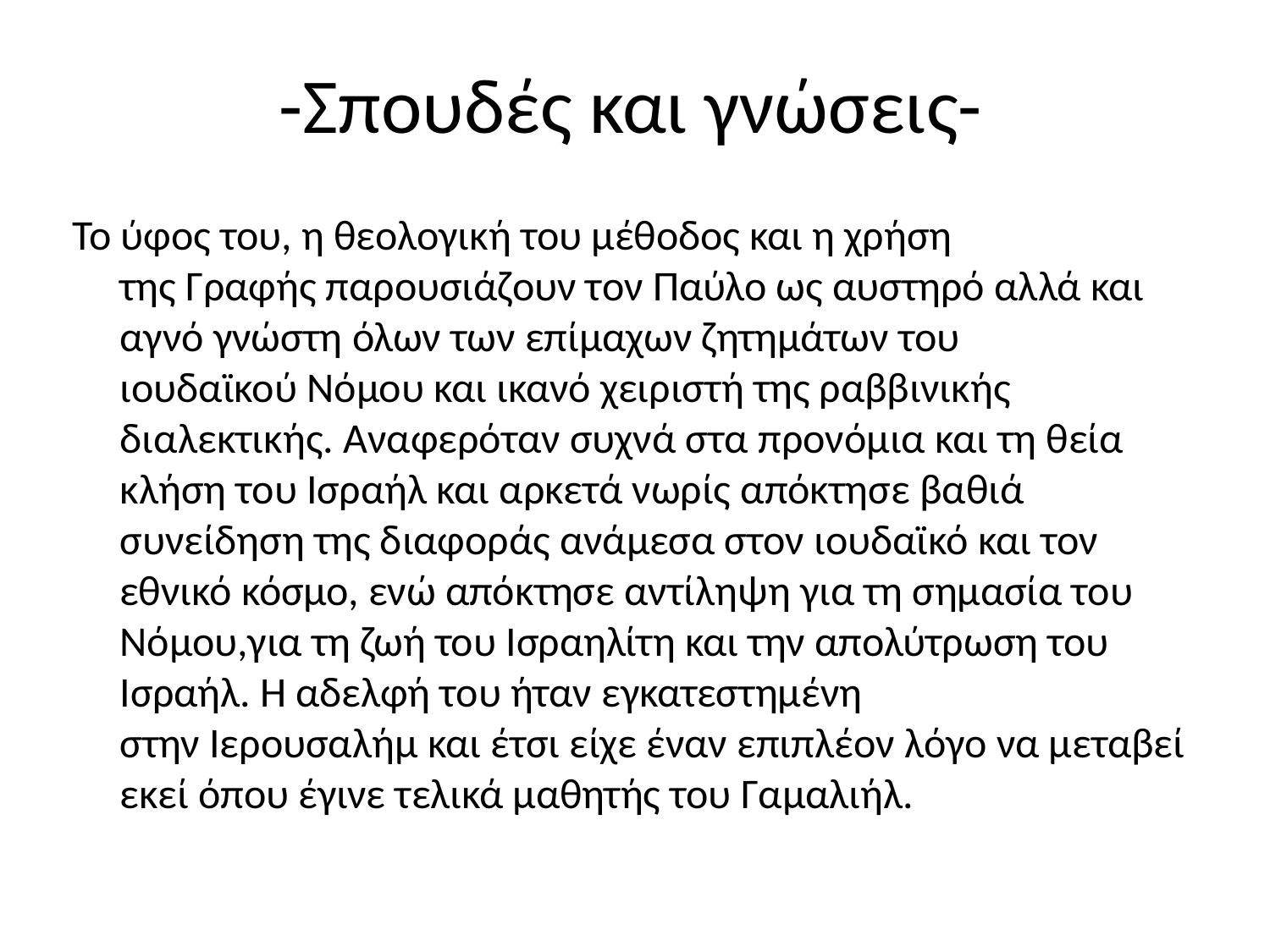

# -Σπουδές και γνώσεις-
Το ύφος του, η θεολογική του μέθοδος και η χρήση της Γραφής παρουσιάζουν τον Παύλο ως αυστηρό αλλά και αγνό γνώστη όλων των επίμαχων ζητημάτων του ιουδαϊκού Νόμου και ικανό χειριστή της ραββινικής διαλεκτικής. Αναφερόταν συχνά στα προνόμια και τη θεία κλήση του Ισραήλ και αρκετά νωρίς απόκτησε βαθιά συνείδηση της διαφοράς ανάμεσα στον ιουδαϊκό και τον εθνικό κόσμο, ενώ απόκτησε αντίληψη για τη σημασία του Νόμου,για τη ζωή του Ισραηλίτη και την απολύτρωση του Ισραήλ. Η αδελφή του ήταν εγκατεστημένη στην Ιερουσαλήμ και έτσι είχε έναν επιπλέον λόγο να μεταβεί εκεί όπου έγινε τελικά μαθητής του Γαμαλιήλ.